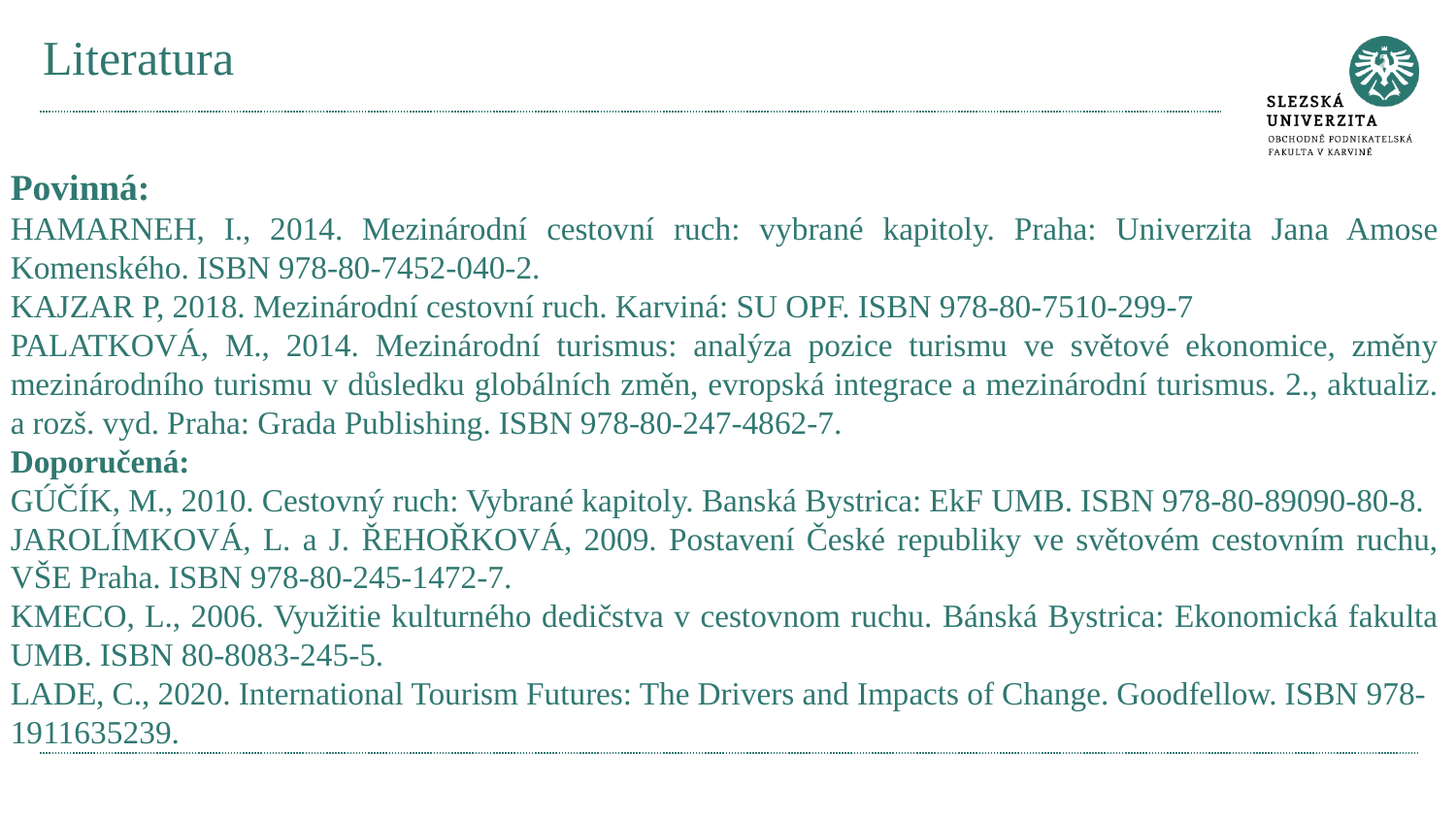

# Literatura
Povinná:
HAMARNEH, I., 2014. Mezinárodní cestovní ruch: vybrané kapitoly. Praha: Univerzita Jana Amose Komenského. ISBN 978-80-7452-040-2.
KAJZAR P, 2018. Mezinárodní cestovní ruch. Karviná: SU OPF. ISBN 978-80-7510-299-7
PALATKOVÁ, M., 2014. Mezinárodní turismus: analýza pozice turismu ve světové ekonomice, změny mezinárodního turismu v důsledku globálních změn, evropská integrace a mezinárodní turismus. 2., aktualiz. a rozš. vyd. Praha: Grada Publishing. ISBN 978-80-247-4862-7.
Doporučená:
GÚČÍK, M., 2010. Cestovný ruch: Vybrané kapitoly. Banská Bystrica: EkF UMB. ISBN 978-80-89090-80-8.
JAROLÍMKOVÁ, L. a J. ŘEHOŘKOVÁ, 2009. Postavení České republiky ve světovém cestovním ruchu, VŠE Praha. ISBN 978-80-245-1472-7.
KMECO, L., 2006. Využitie kulturného dedičstva v cestovnom ruchu. Bánská Bystrica: Ekonomická fakulta UMB. ISBN 80-8083-245-5.
LADE, C., 2020. International Tourism Futures: The Drivers and Impacts of Change. Goodfellow. ISBN 978-1911635239.